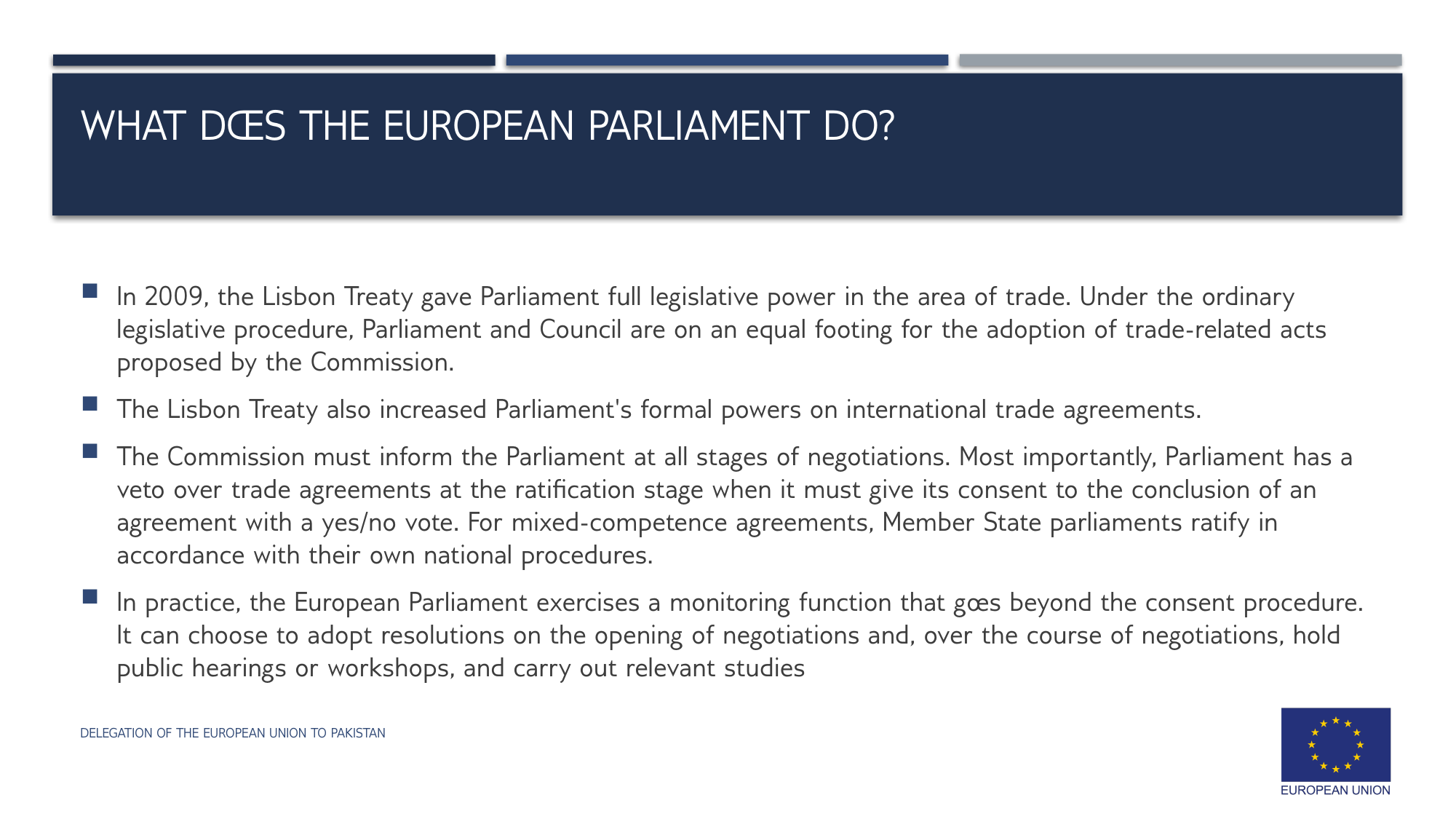

# What does the European Parliament do?
In 2009, the Lisbon Treaty gave Parliament full legislative power in the area of trade. Under the ordinary legislative procedure, Parliament and Council are on an equal footing for the adoption of trade-related acts proposed by the Commission.
The Lisbon Treaty also increased Parliament's formal powers on international trade agreements.
The Commission must inform the Parliament at all stages of negotiations. Most importantly, Parliament has a veto over trade agreements at the ratification stage when it must give its consent to the conclusion of an agreement with a yes/no vote. For mixed-competence agreements, Member State parliaments ratify in accordance with their own national procedures.
In practice, the European Parliament exercises a monitoring function that goes beyond the consent procedure. It can choose to adopt resolutions on the opening of negotiations and, over the course of negotiations, hold public hearings or workshops, and carry out relevant studies
Delegation of the European union to Pakistan